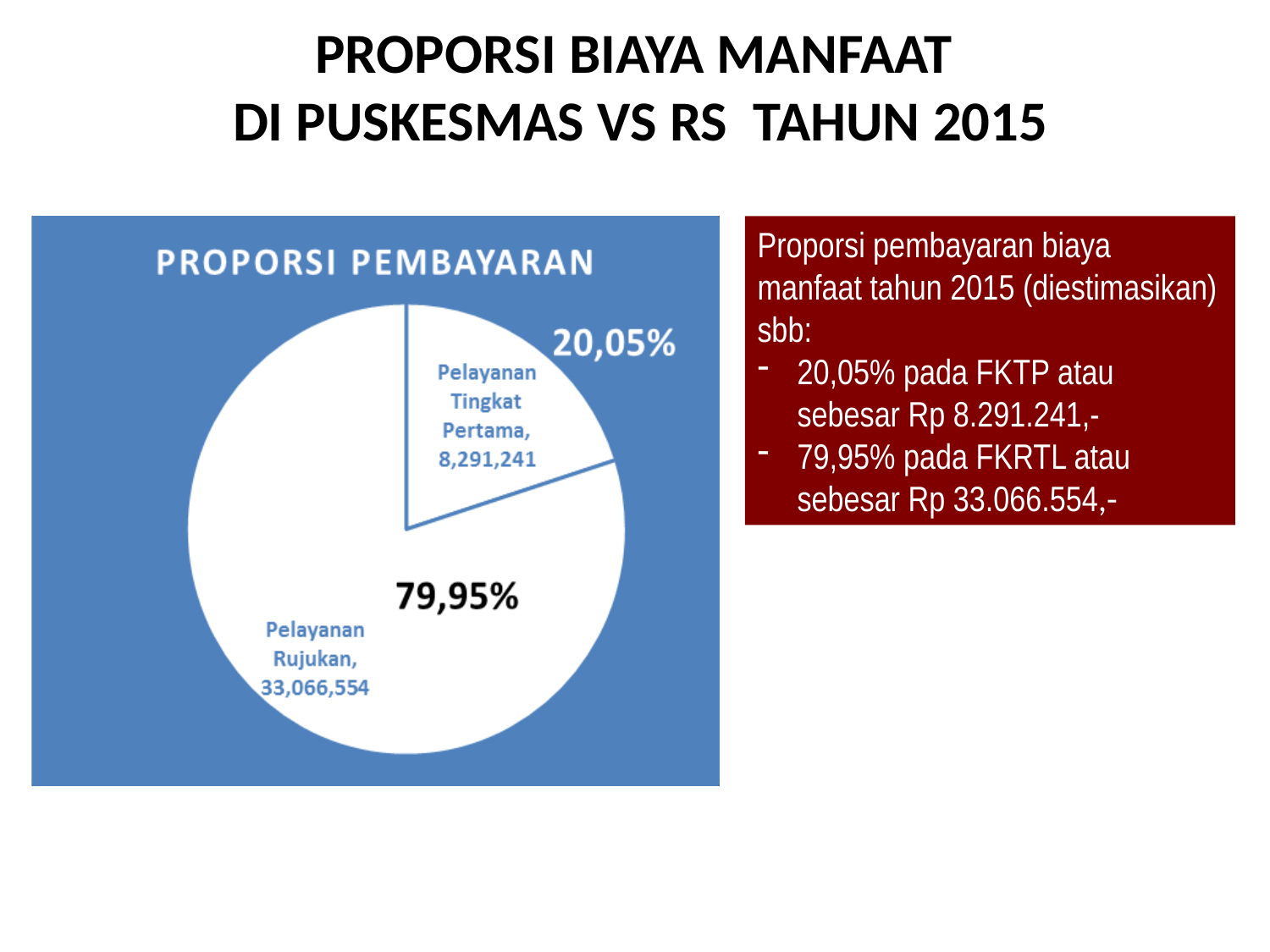

PROPORSI BIAYA MANFAAT
DI PUSKESMAS VS RS  TAHUN 2015

Proporsi pembayaran biaya
manfaat tahun 2015 (diestimasikan) sbb:
20,05% pada FKTP atau sebesar Rp 8.291.241,-
79,95% pada FKRTL atau sebesar Rp 33.066.554,-
2015
1. Asumsi Perhitungan : Jumlah Peserta, Rate Experience, Claim experience
2. Biaya termasuk klaim yang belum ditagihkan Faskes tahun 2014 & 2015